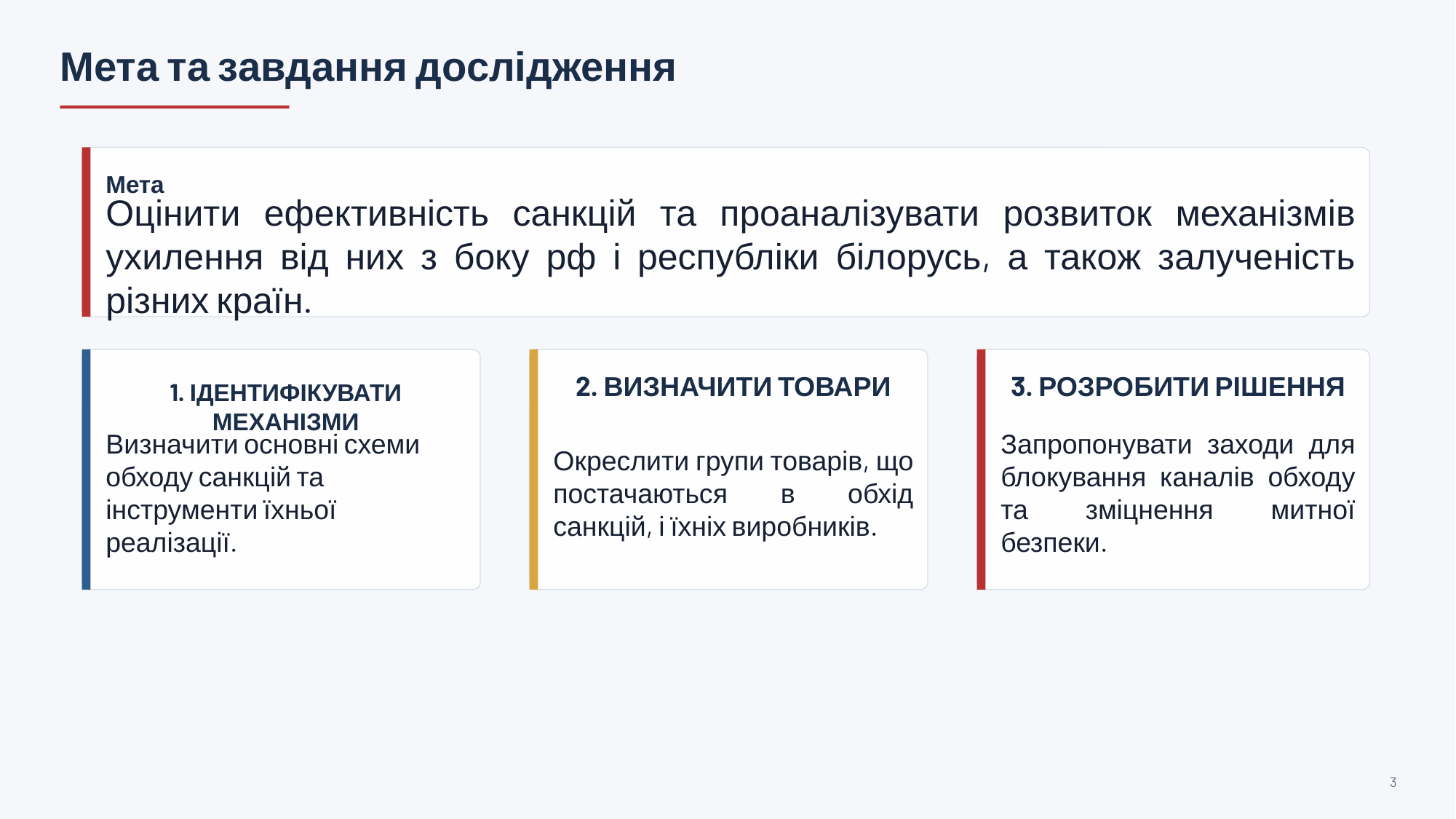

Мета та завдання дослідження

Мета
Оцінити ефективність санкцій та проаналізувати розвиток механізмів ухилення від них з боку рф і республіки білорусь, а також залученість різних країн.

1. ІДЕНТИФІКУВАТИ МЕХАНІЗМИ
2. ВИЗНАЧИТИ ТОВАРИ
3. РОЗРОБИТИ РІШЕННЯ
Визначити основні схеми обходу санкцій та інструменти їхньої реалізації.
Окреслити групи товарів, що постачаються в обхід санкцій, і їхніх виробників.
Запропонувати заходи для блокування каналів обходу та зміцнення митної безпеки.
3